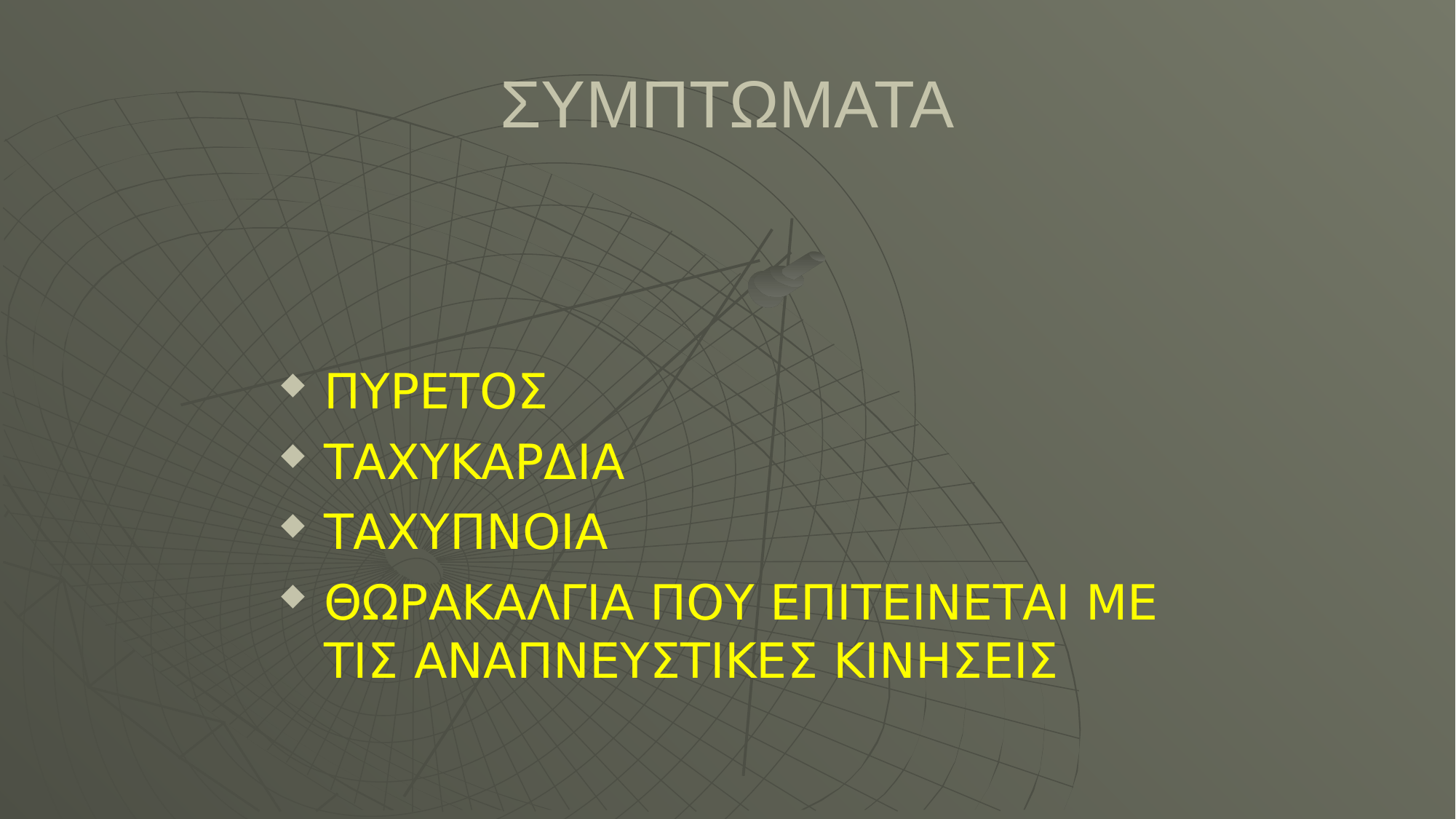

ΣΥΜΠΤΩΜΑΤΑ
ΠΥΡΕΤΟΣ
ΤΑΧΥΚΑΡΔΙΑ
ΤΑΧΥΠΝΟΙΑ
ΘΩΡΑΚΑΛΓΙΑ ΠΟΥ ΕΠΙΤΕΙΝΕΤΑΙ ΜΕ ΤΙΣ ΑΝΑΠΝΕΥΣΤΙΚΕΣ ΚΙΝΗΣΕΙΣ